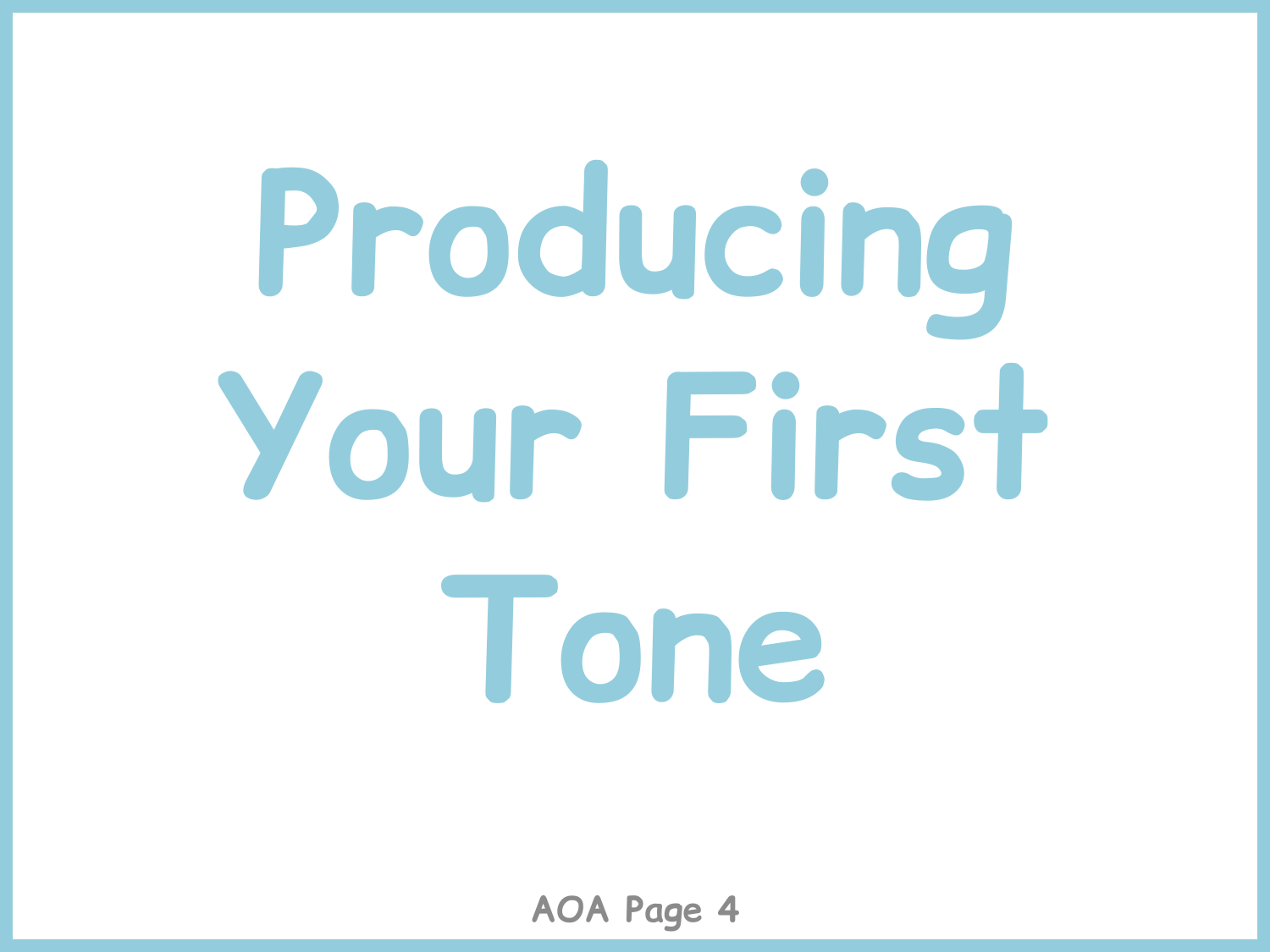

# Producing Your First Tone
AOA Page 4